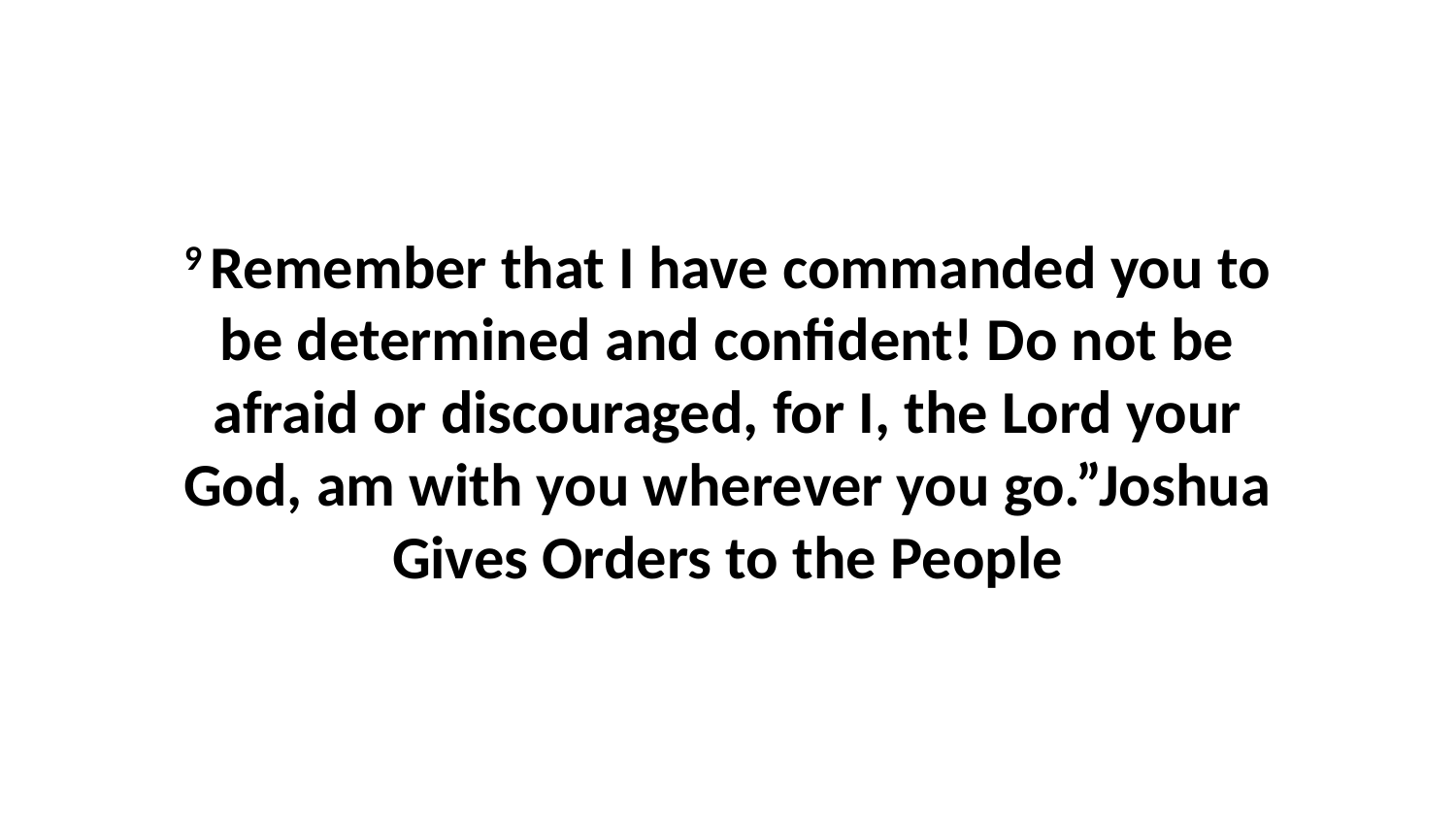

9 Remember that I have commanded you to be determined and confident! Do not be afraid or discouraged, for I, the Lord your God, am with you wherever you go.”Joshua Gives Orders to the People